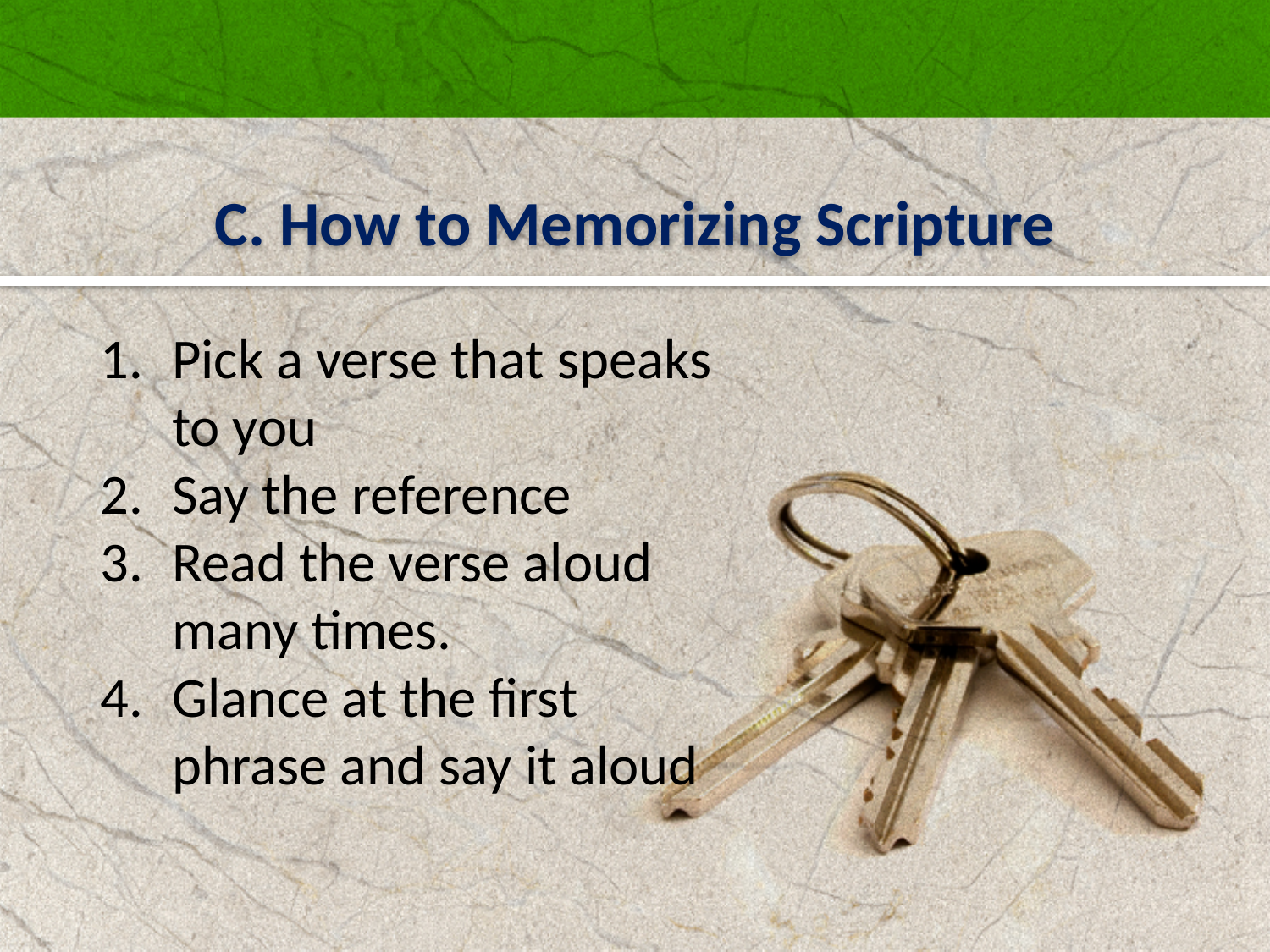

C. How to Memorizing Scripture

Pick a verse that speaks to you
Say the reference
Read the verse aloud many times.
Glance at the first phrase and say it aloud